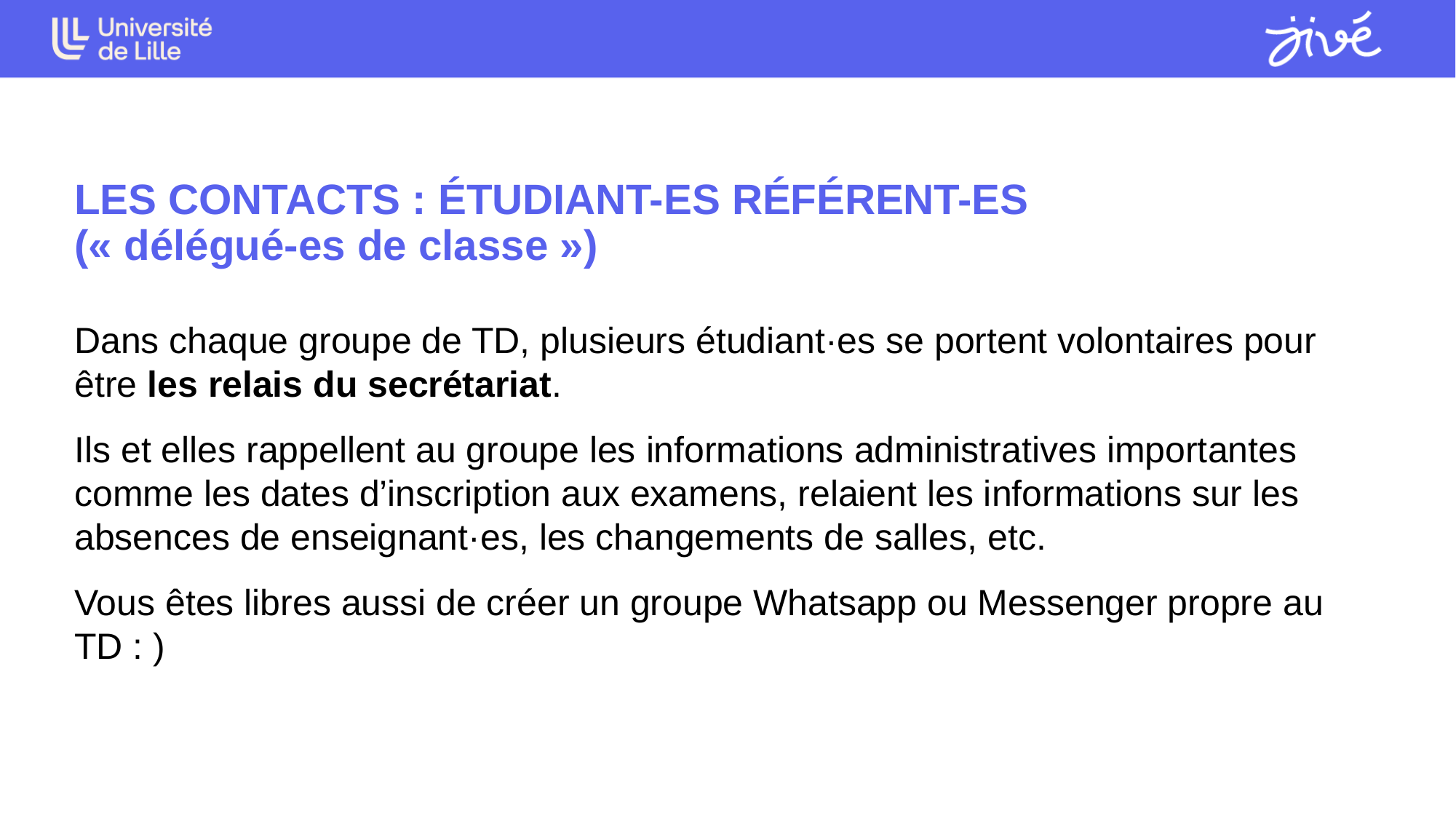

LES CONTACTS : ÉTUDIANT-ES RÉFÉRENT-ES
(« délégué-es de classe »)

Dans chaque groupe de TD, plusieurs étudiant·es se portent volontaires pour être les relais du secrétariat.
Ils et elles rappellent au groupe les informations administratives importantes comme les dates d’inscription aux examens, relaient les informations sur les absences de enseignant·es, les changements de salles, etc.
Vous êtes libres aussi de créer un groupe Whatsapp ou Messenger propre au TD : )